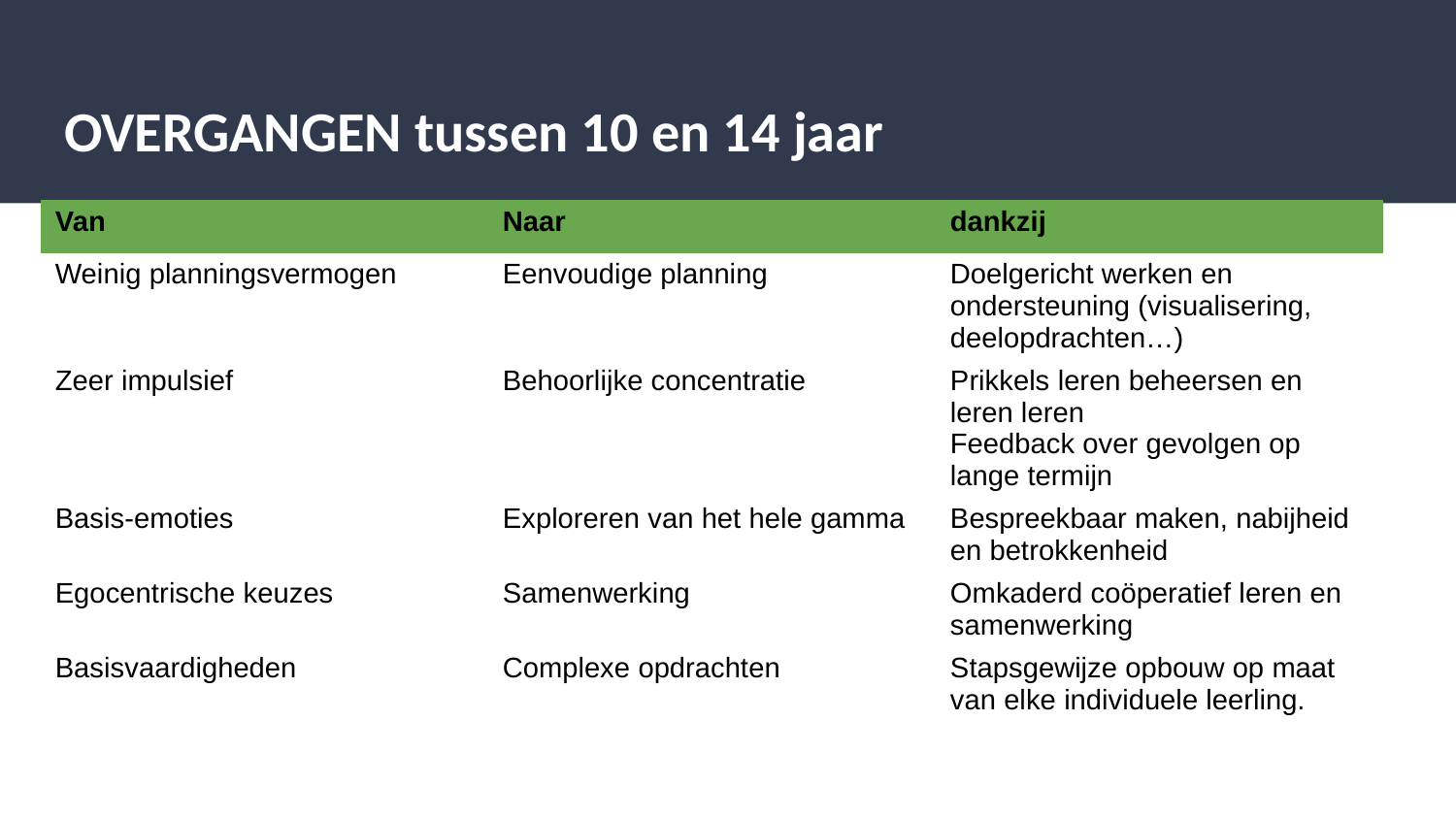

# OVERGANGEN tussen 10 en 14 jaar
| Van | Naar | dankzij |
| --- | --- | --- |
| Weinig planningsvermogen | Eenvoudige planning | Doelgericht werken en ondersteuning (visualisering, deelopdrachten…) |
| Zeer impulsief | Behoorlijke concentratie | Prikkels leren beheersen en leren leren Feedback over gevolgen op lange termijn |
| Basis-emoties | Exploreren van het hele gamma | Bespreekbaar maken, nabijheid en betrokkenheid |
| Egocentrische keuzes | Samenwerking | Omkaderd coöperatief leren en samenwerking |
| Basisvaardigheden | Complexe opdrachten | Stapsgewijze opbouw op maat van elke individuele leerling. |